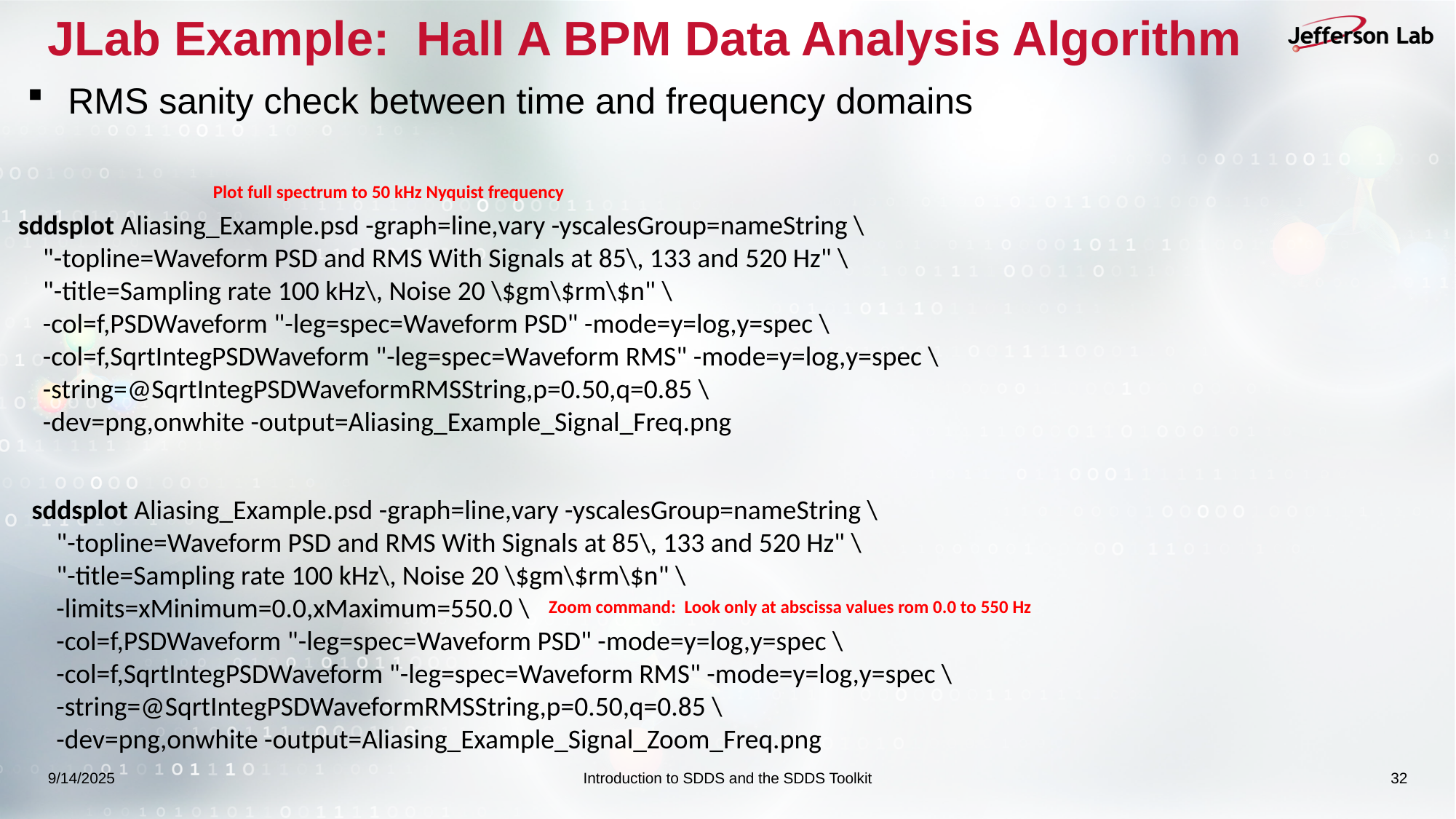

# JLab Example:  Hall A BPM Data Analysis Algorithm
RMS sanity check between time and frequency domains
Plot full spectrum to 50 kHz Nyquist frequency
sddsplot Aliasing_Example.psd -graph=line,vary -yscalesGroup=nameString \
    "-topline=Waveform PSD and RMS With Signals at 85\, 133 and 520 Hz" \
    "-title=Sampling rate 100 kHz\, Noise 20 \$gm\$rm\$n" \
    -col=f,PSDWaveform "-leg=spec=Waveform PSD" -mode=y=log,y=spec \
    -col=f,SqrtIntegPSDWaveform "-leg=spec=Waveform RMS" -mode=y=log,y=spec \
    -string=@SqrtIntegPSDWaveformRMSString,p=0.50,q=0.85 \
    -dev=png,onwhite -output=Aliasing_Example_Signal_Freq.png
sddsplot Aliasing_Example.psd -graph=line,vary -yscalesGroup=nameString \
    "-topline=Waveform PSD and RMS With Signals at 85\, 133 and 520 Hz" \
    "-title=Sampling rate 100 kHz\, Noise 20 \$gm\$rm\$n" \
    -limits=xMinimum=0.0,xMaximum=550.0 \
    -col=f,PSDWaveform "-leg=spec=Waveform PSD" -mode=y=log,y=spec \
    -col=f,SqrtIntegPSDWaveform "-leg=spec=Waveform RMS" -mode=y=log,y=spec \
    -string=@SqrtIntegPSDWaveformRMSString,p=0.50,q=0.85 \
    -dev=png,onwhite -output=Aliasing_Example_Signal_Zoom_Freq.png
Zoom command:  Look only at abscissa values rom 0.0 to 550 Hz
9/14/2025
Introduction to SDDS and the SDDS Toolkit
32